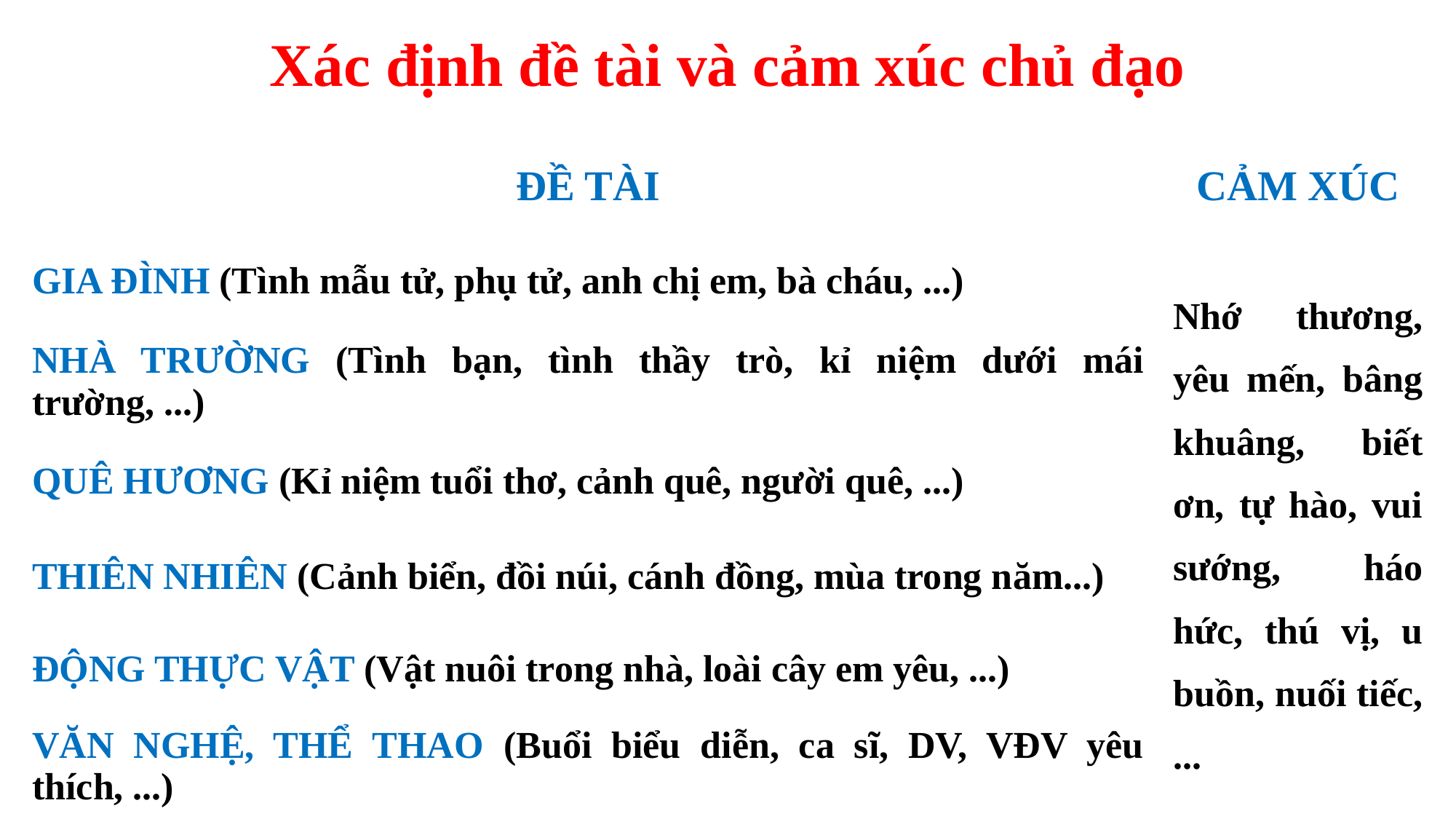

Xác định đề tài và cảm xúc chủ đạo
| ĐỀ TÀI | CẢM XÚC |
| --- | --- |
| GIA ĐÌNH (Tình mẫu tử, phụ tử, anh chị em, bà cháu, ...) | Nhớ thương, yêu mến, bâng khuâng, biết ơn, tự hào, vui sướng, háo hức, thú vị, u buồn, nuối tiếc, ... |
| NHÀ TRƯỜNG (Tình bạn, tình thầy trò, kỉ niệm dưới mái trường, ...) |  |
| QUÊ HƯƠNG (Kỉ niệm tuổi thơ, cảnh quê, người quê, ...) |  |
| THIÊN NHIÊN (Cảnh biển, đồi núi, cánh đồng, mùa trong năm...) |  |
| ĐỘNG THỰC VẬT (Vật nuôi trong nhà, loài cây em yêu, ...) |  |
| VĂN NGHỆ, THỂ THAO (Buổi biểu diễn, ca sĩ, DV, VĐV yêu thích, ...) |  |